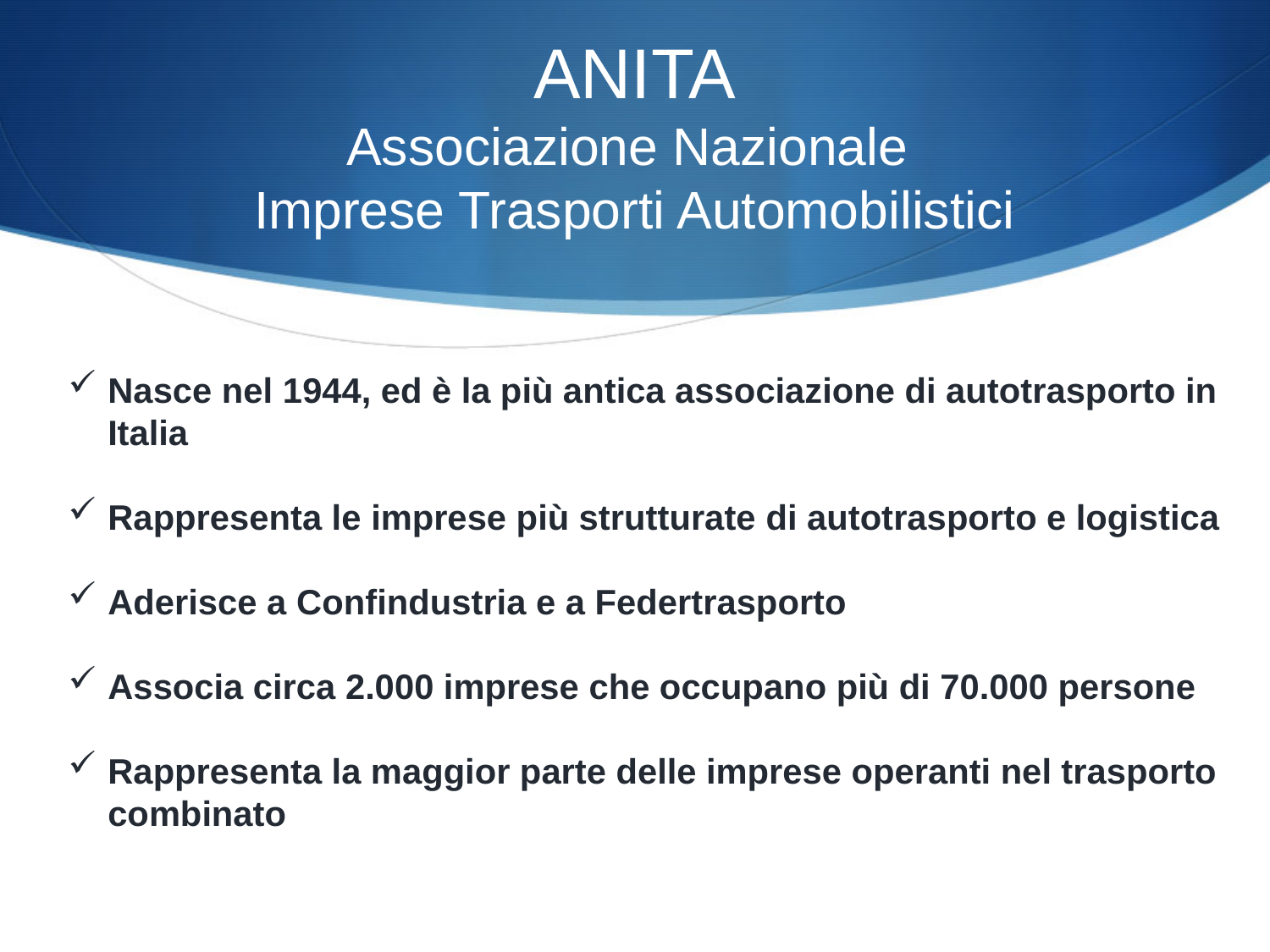

# ANITA Associazione Nazionale Imprese Trasporti Automobilistici
Nasce nel 1944, ed è la più antica associazione di autotrasporto in Italia

Rappresenta le imprese più strutturate di autotrasporto e logistica

Aderisce a Confindustria e a Federtrasporto

Associa circa 2.000 imprese che occupano più di 70.000 persone

Rappresenta la maggior parte delle imprese operanti nel trasporto combinato